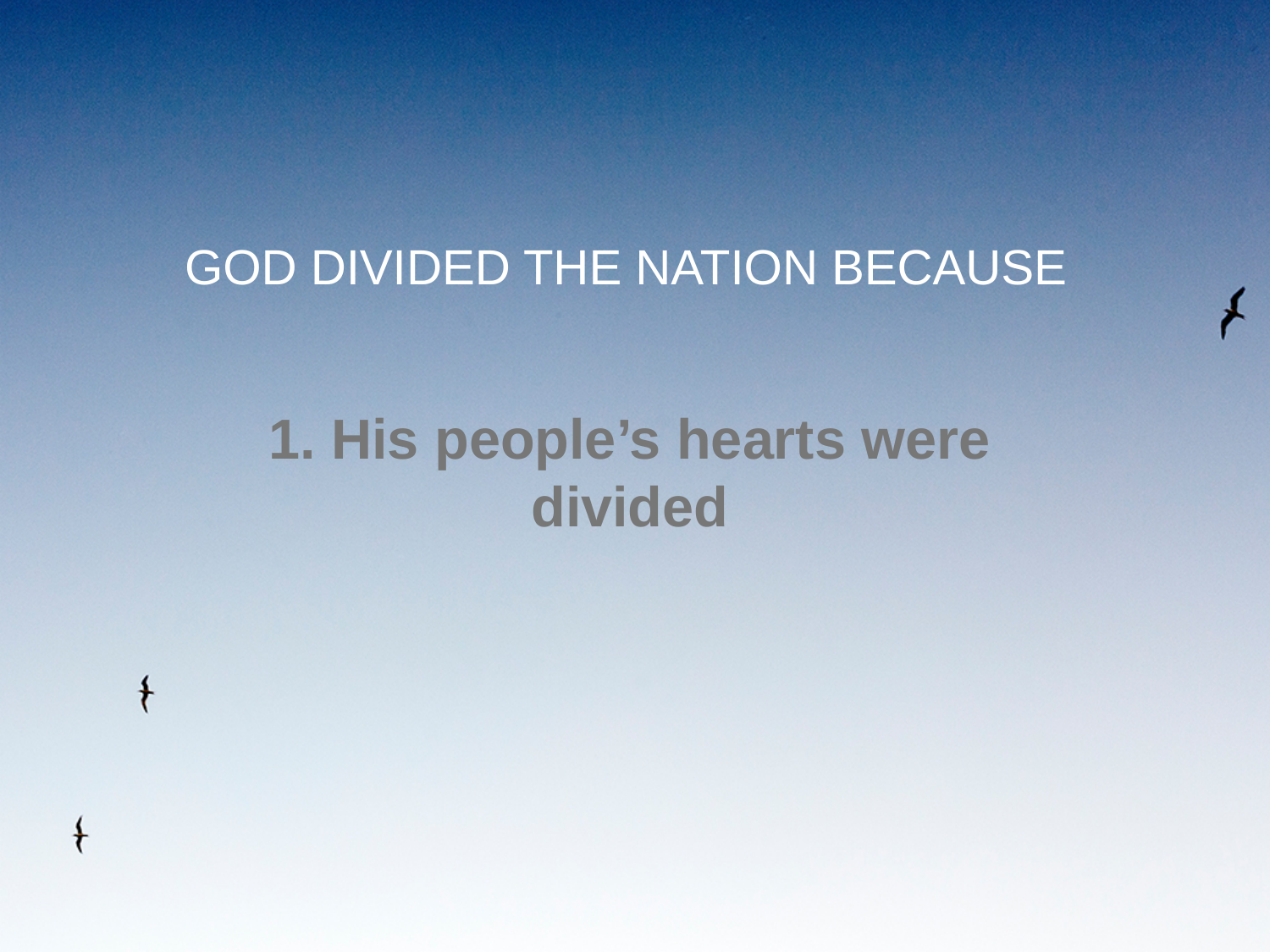

# GOD DIVIDED THE NATION BECAUSE
1. His people’s hearts were divided